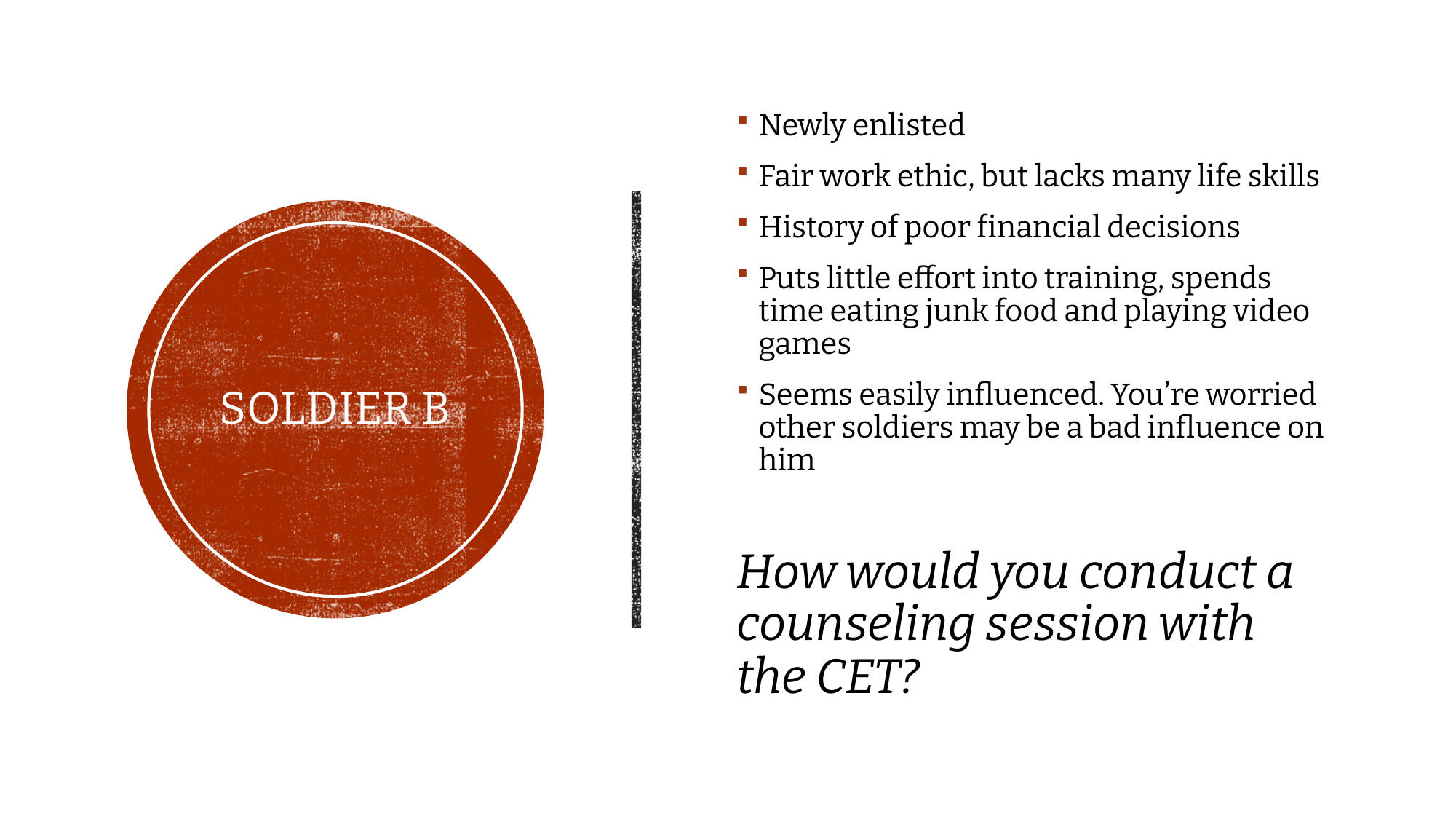

Newly enlisted
Fair work ethic, but lacks many life skills
History of poor financial decisions
Puts little effort into training, spends time eating junk food and playing video games
Seems easily influenced. You’re worried other soldiers may be a bad influence on him

How would you conduct a counseling session with the CET?

# Soldier B